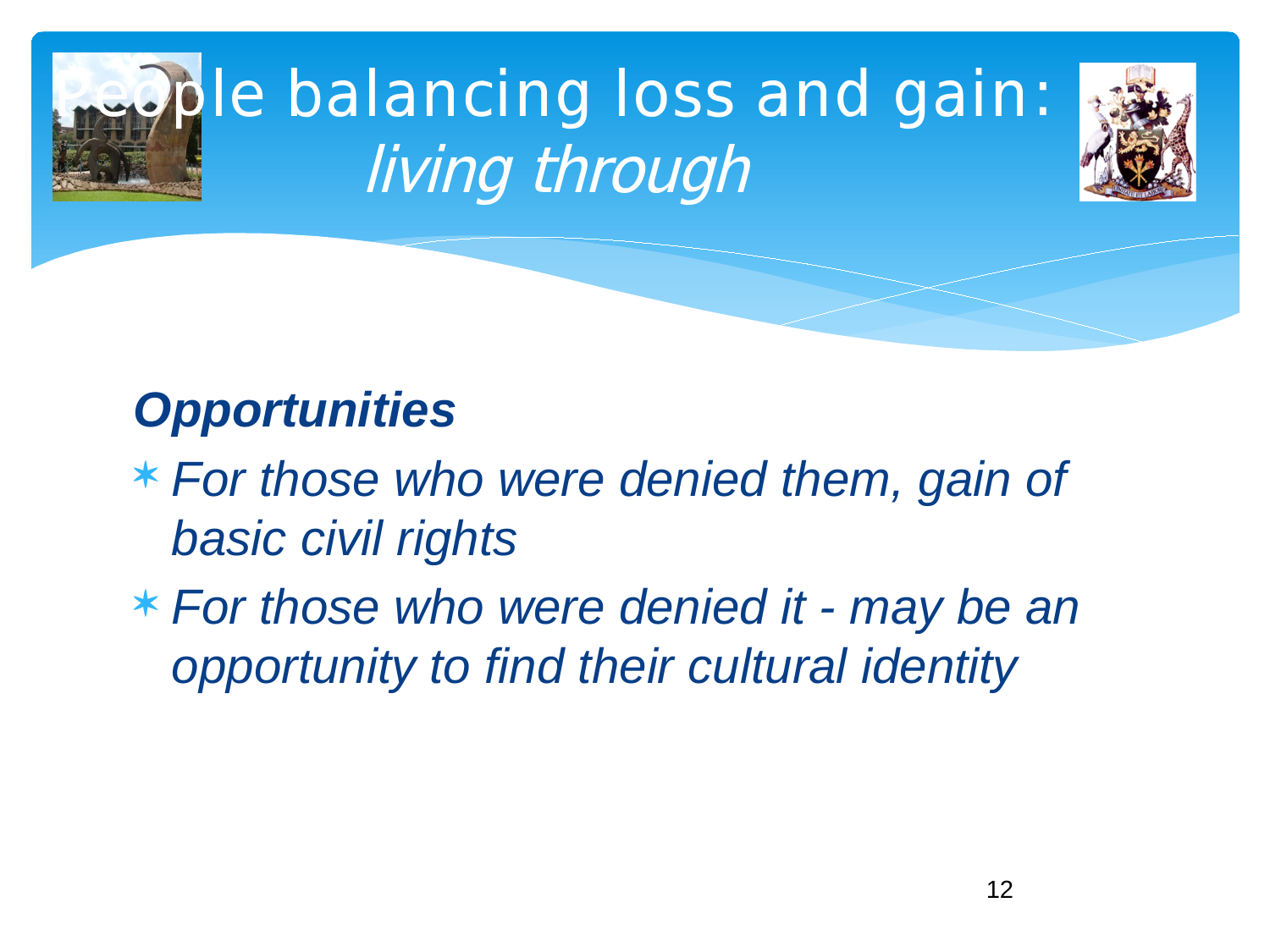

# People balancing loss and gain: living through
Opportunities
For those who were denied them, gain of basic civil rights
For those who were denied it - may be an opportunity to find their cultural identity

12